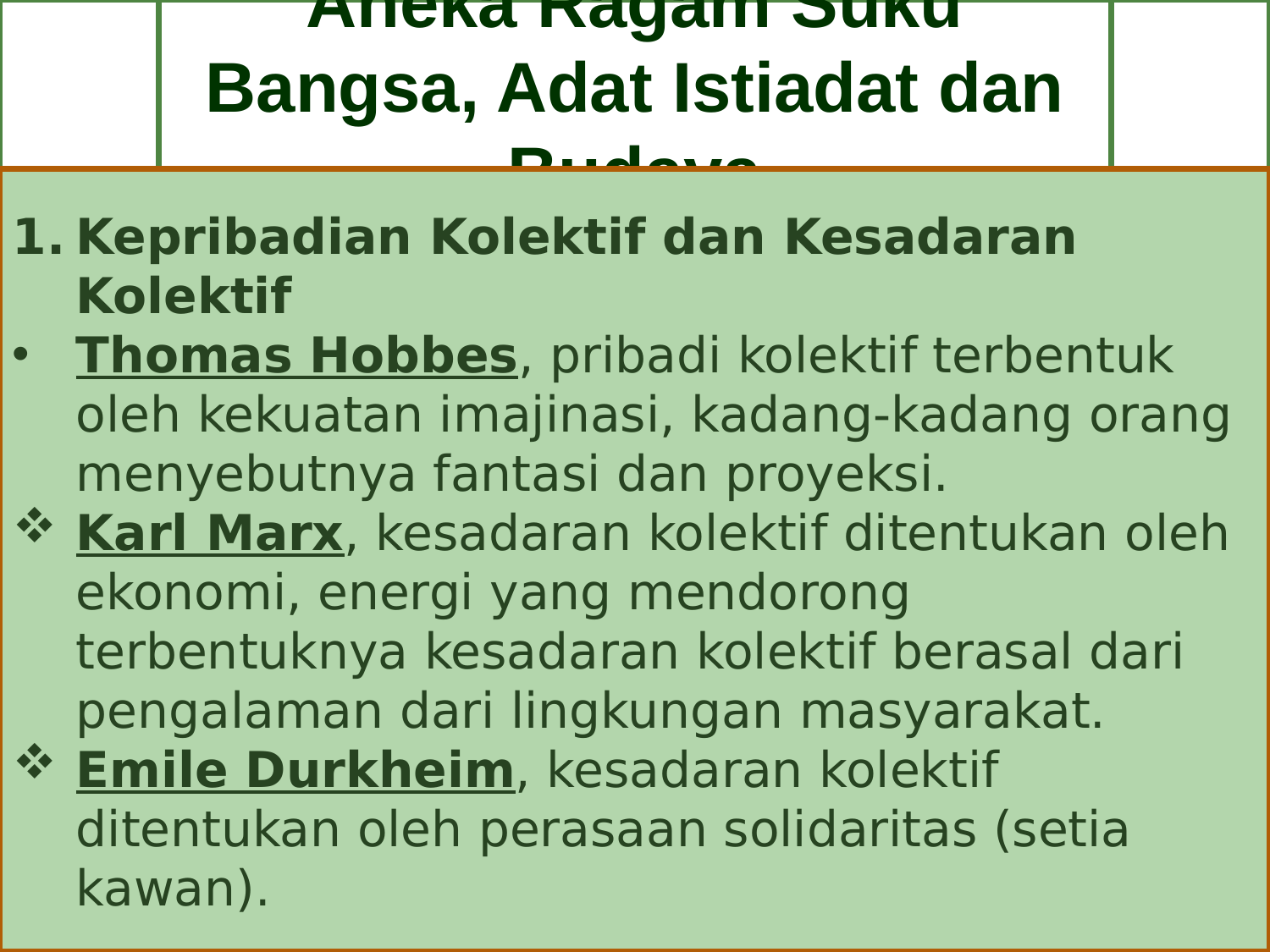

Aneka Ragam Suku Bangsa, Adat Istiadat dan Budaya
Kepribadian Kolektif dan Kesadaran Kolektif
Thomas Hobbes, pribadi kolektif terbentuk oleh kekuatan imajinasi, kadang-kadang orang menyebutnya fantasi dan proyeksi.
Karl Marx, kesadaran kolektif ditentukan oleh ekonomi, energi yang mendorong terbentuknya kesadaran kolektif berasal dari pengalaman dari lingkungan masyarakat.
Emile Durkheim, kesadaran kolektif ditentukan oleh perasaan solidaritas (setia kawan).